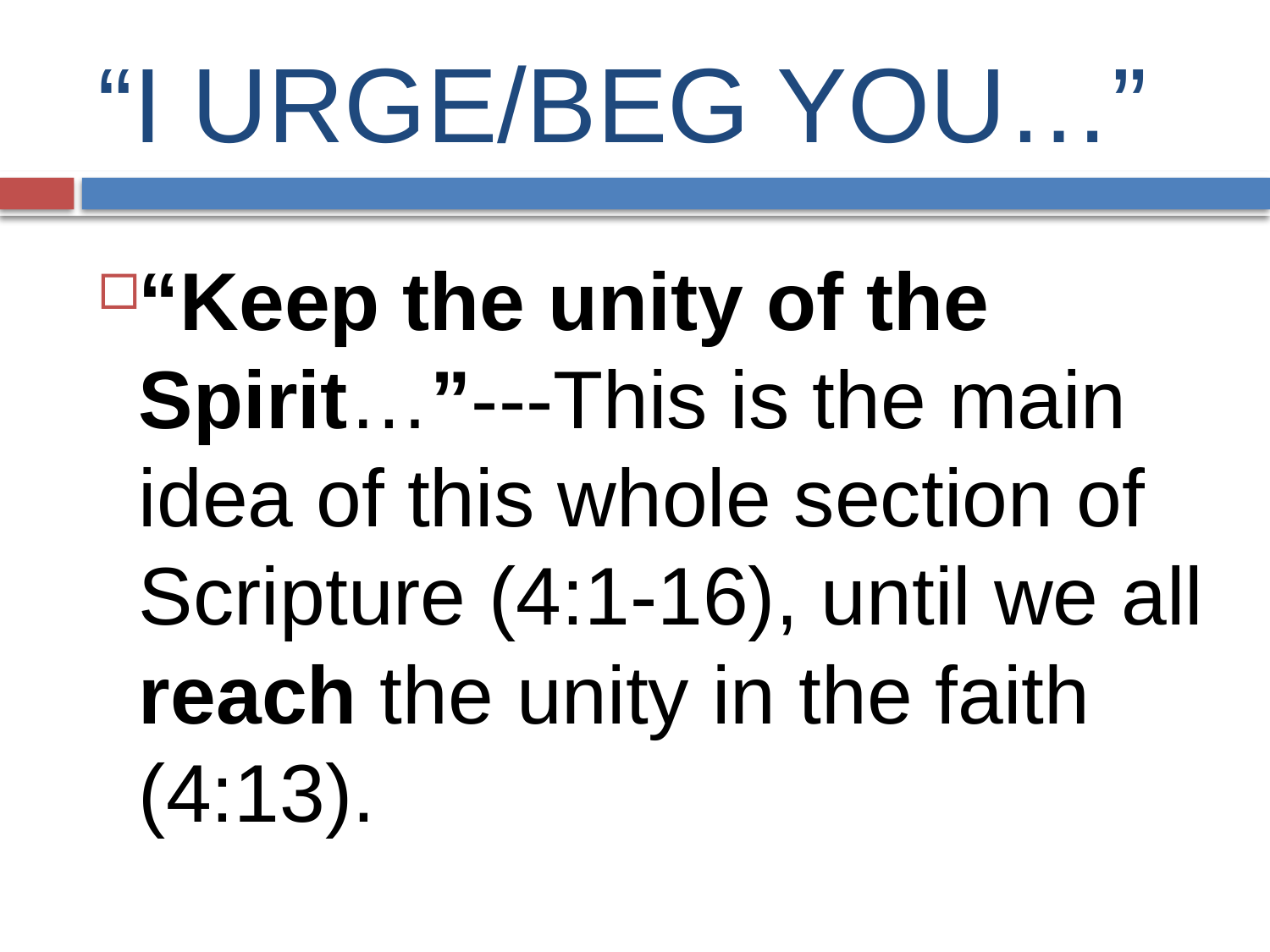

# “I URGE/BEG YOU…”

“Keep the unity of the Spirit…”---This is the main idea of this whole section of Scripture (4:1-16), until we all reach the unity in the faith (4:13).